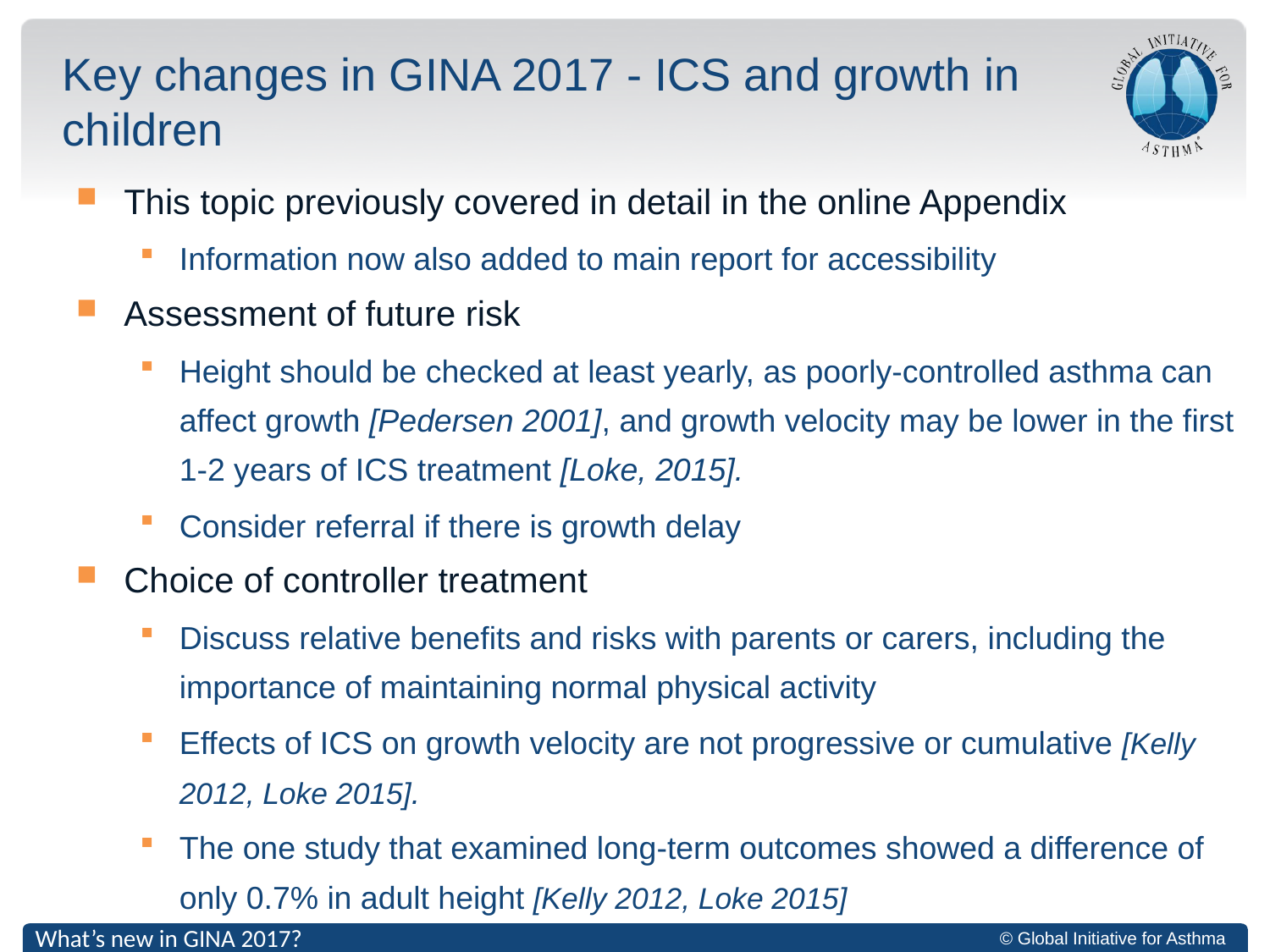

# Key changes in GINA 2017 - ICS and growth in children
This topic previously covered in detail in the online Appendix
Information now also added to main report for accessibility
Assessment of future risk
Height should be checked at least yearly, as poorly-controlled asthma can affect growth [Pedersen 2001], and growth velocity may be lower in the first 1-2 years of ICS treatment [Loke, 2015].
Consider referral if there is growth delay
Choice of controller treatment
Discuss relative benefits and risks with parents or carers, including the importance of maintaining normal physical activity
Effects of ICS on growth velocity are not progressive or cumulative [Kelly 2012, Loke 2015].
The one study that examined long-term outcomes showed a difference of only 0.7% in adult height [Kelly 2012, Loke 2015]

What’s new in GINA 2017?